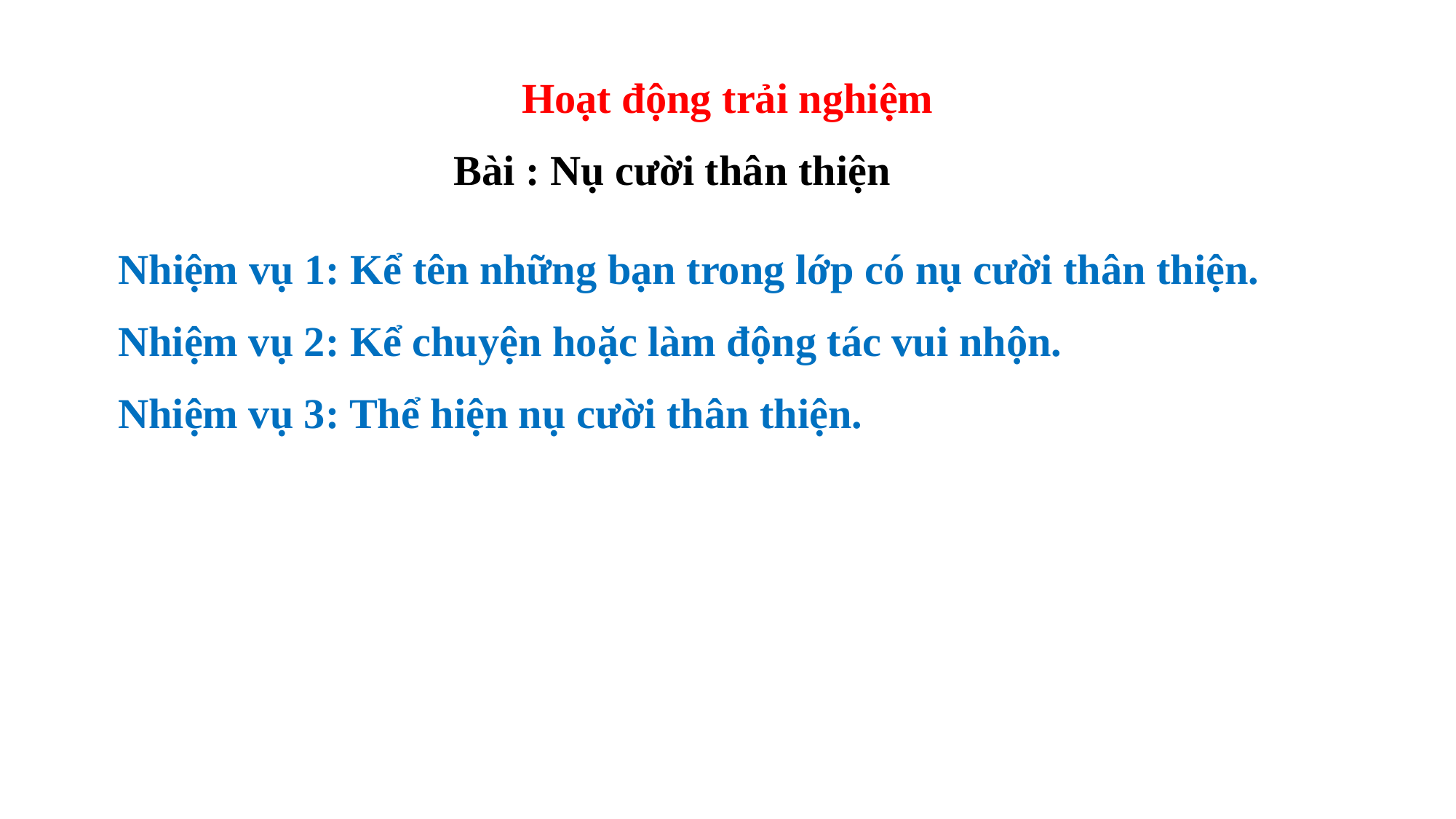

Hoạt động trải nghiệm
Bài : Nụ cười thân thiện
Nhiệm vụ 1: Kể tên những bạn trong lớp có nụ cười thân thiện.
Nhiệm vụ 2: Kể chuyện hoặc làm động tác vui nhộn.
Nhiệm vụ 3: Thể hiện nụ cười thân thiện.